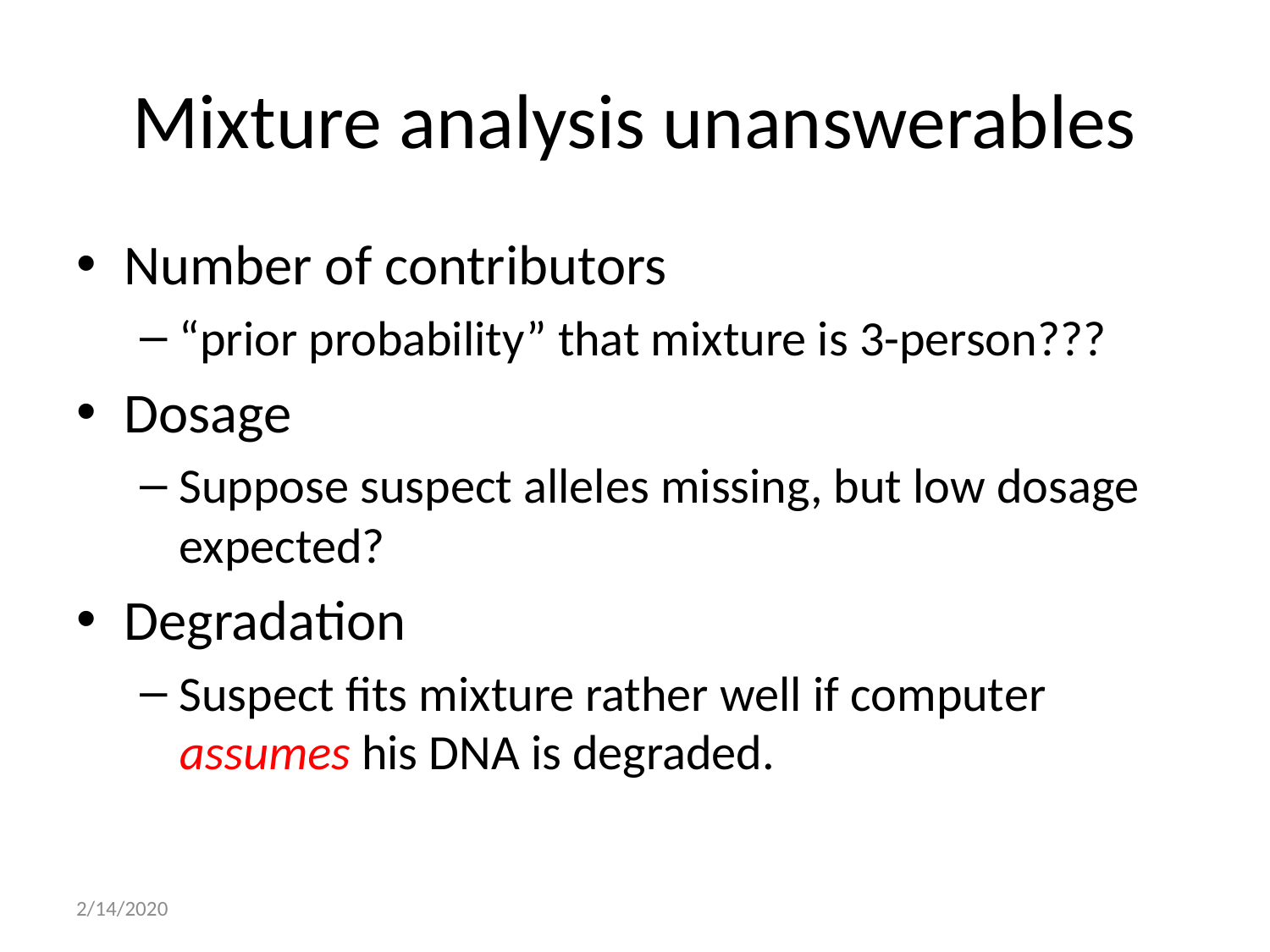

# Mixture analysis unanswerables
Number of contributors
“prior probability” that mixture is 3-person???
Dosage
Suppose suspect alleles missing, but low dosage expected?
Degradation
Suspect fits mixture rather well if computer assumes his DNA is degraded.
2/14/2020